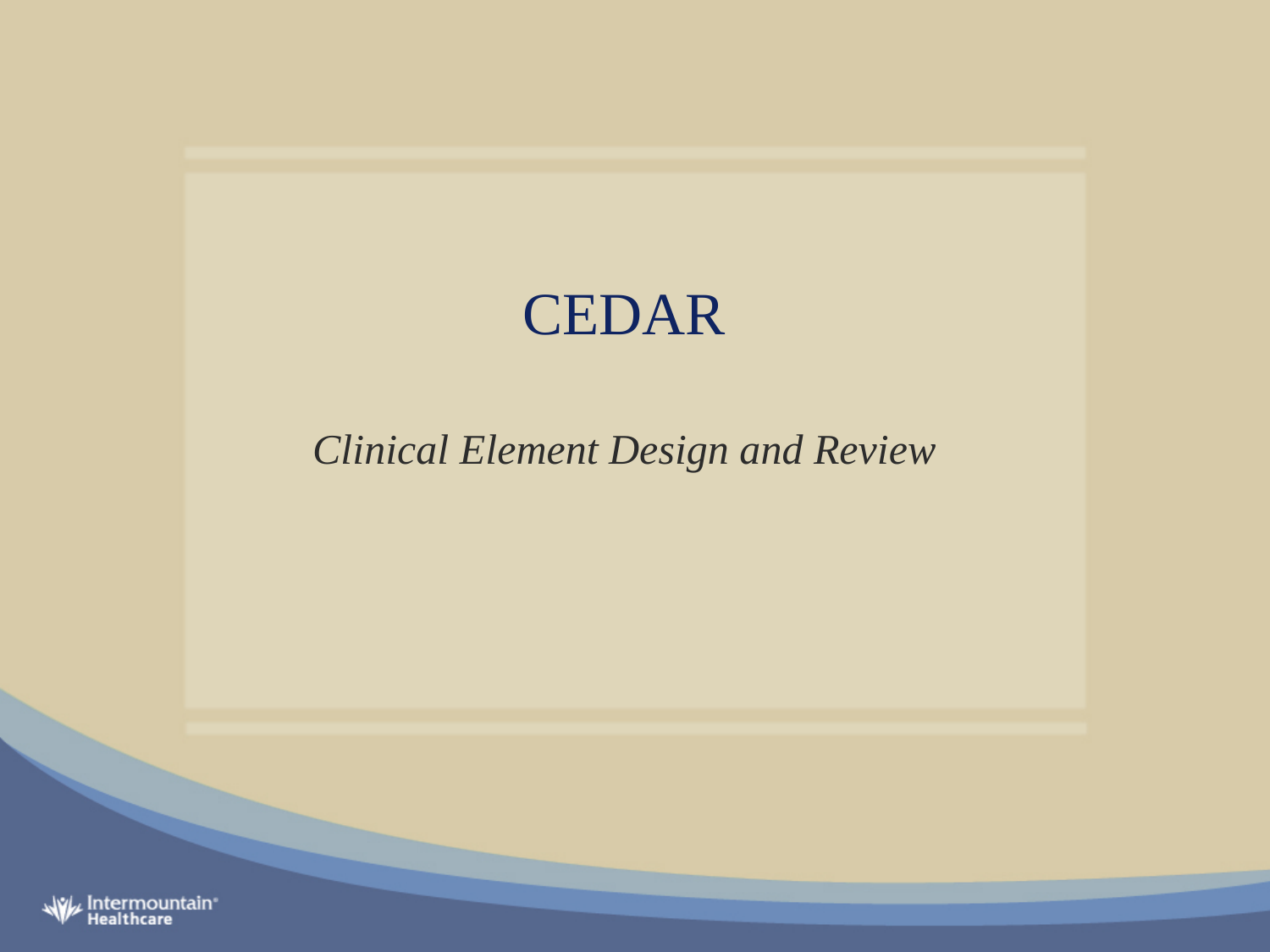

# CEDAR
Clinical Element Design and Review